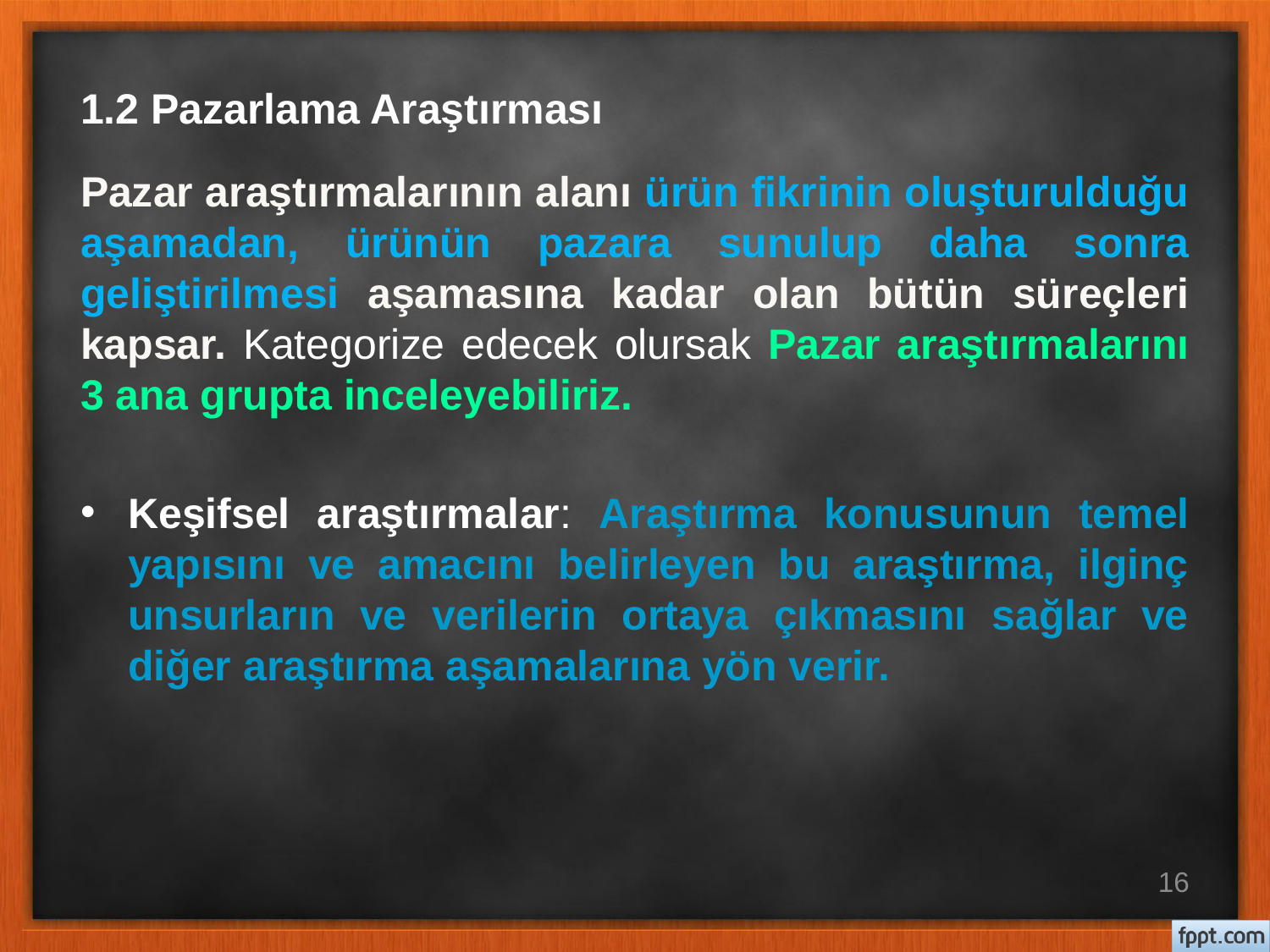

# 1.2 Pazarlama Araştırması
Pazar araştırmalarının alanı ürün fikrinin oluşturulduğu aşamadan, ürünün pazara sunulup daha sonra geliştirilmesi aşamasına kadar olan bütün süreçleri kapsar. Kategorize edecek olursak Pazar araştırmalarını 3 ana grupta inceleyebiliriz.

Keşifsel araştırmalar: Araştırma konusunun temel yapısını ve amacını belirleyen bu araştırma, ilginç unsurların ve verilerin ortaya çıkmasını sağlar ve diğer araştırma aşamalarına yön verir.

16